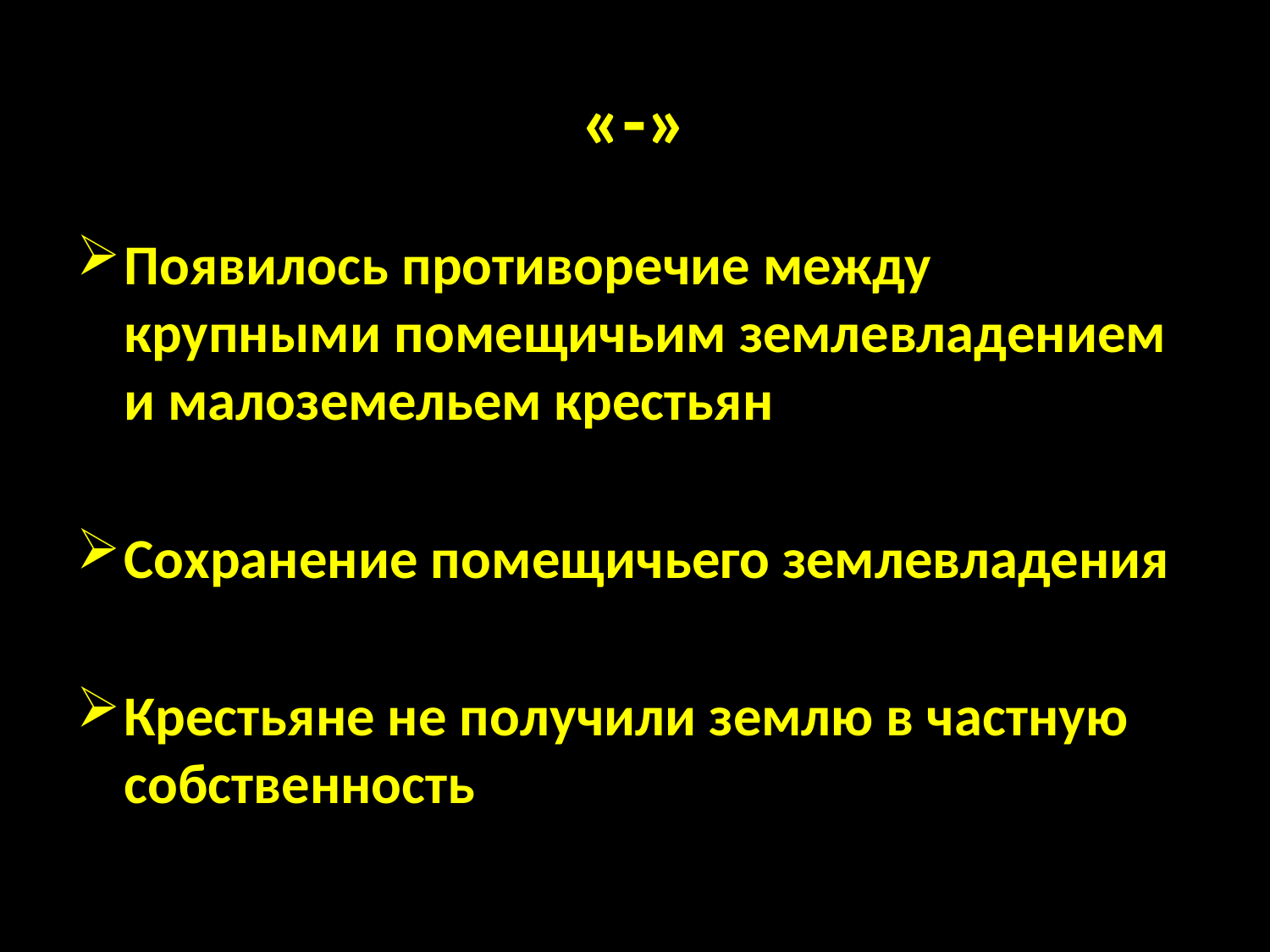

# «-»
Появилось противоречие между крупными помещичьим землевладением и малоземельем крестьян

Сохранение помещичьего землевладения

Крестьяне не получили землю в частную собственность